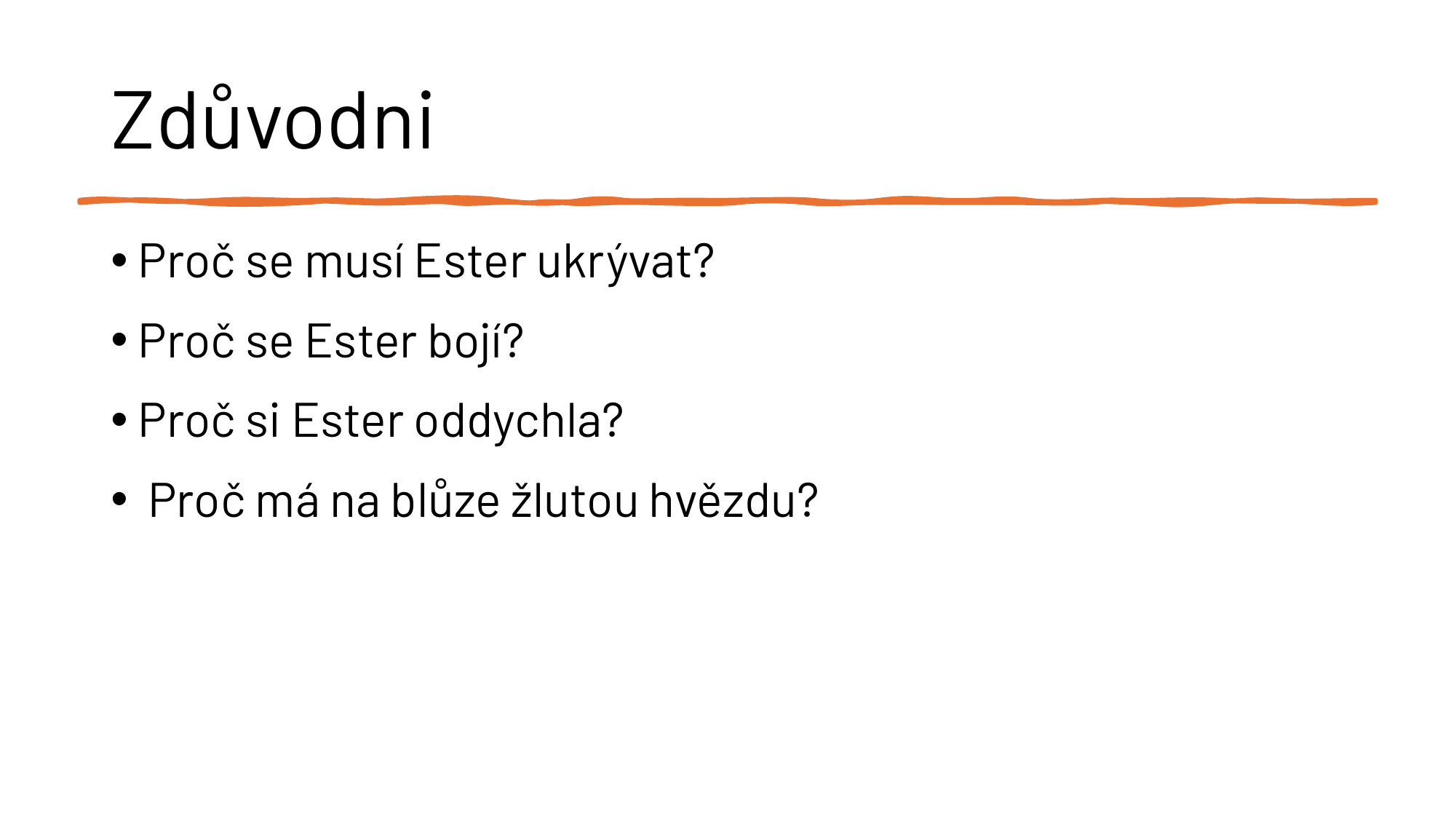

# Zdůvodni

Proč se musí Ester ukrývat?
Proč se Ester bojí?
Proč si Ester oddychla?
 Proč má na blůze žlutou hvězdu?